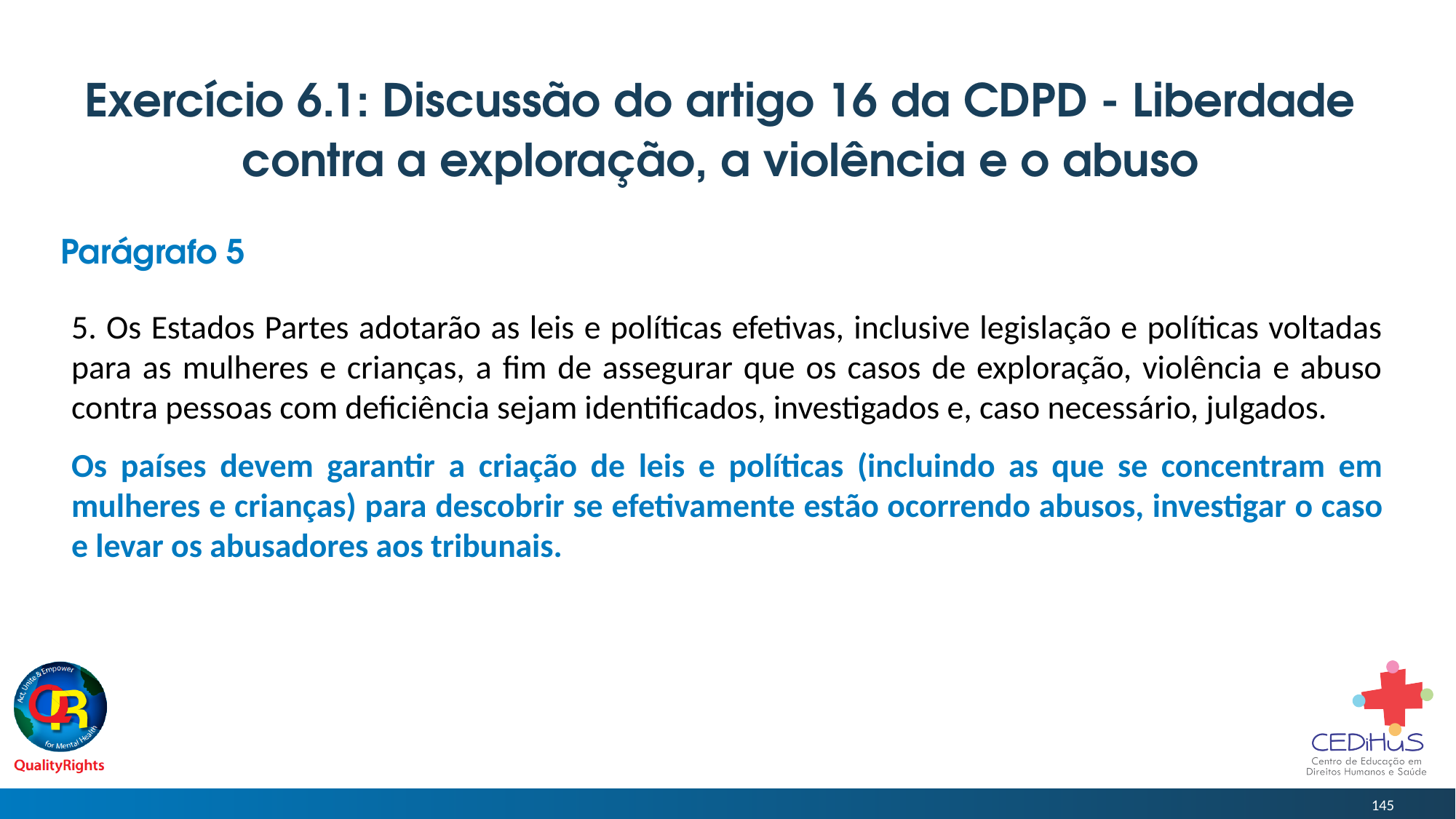

# Exercício 6.1: Discussão do artigo 16 da CDPD - Liberdade contra a exploração, a violência e o abuso
Parágrafo 5
5. Os Estados Partes adotarão as leis e políticas efetivas, inclusive legislação e políticas voltadas para as mulheres e crianças, a fim de assegurar que os casos de exploração, violência e abuso contra pessoas com deficiência sejam identificados, investigados e, caso necessário, julgados.
Os países devem garantir a criação de leis e políticas (incluindo as que se concentram em mulheres e crianças) para descobrir se efetivamente estão ocorrendo abusos, investigar o caso e levar os abusadores aos tribunais.